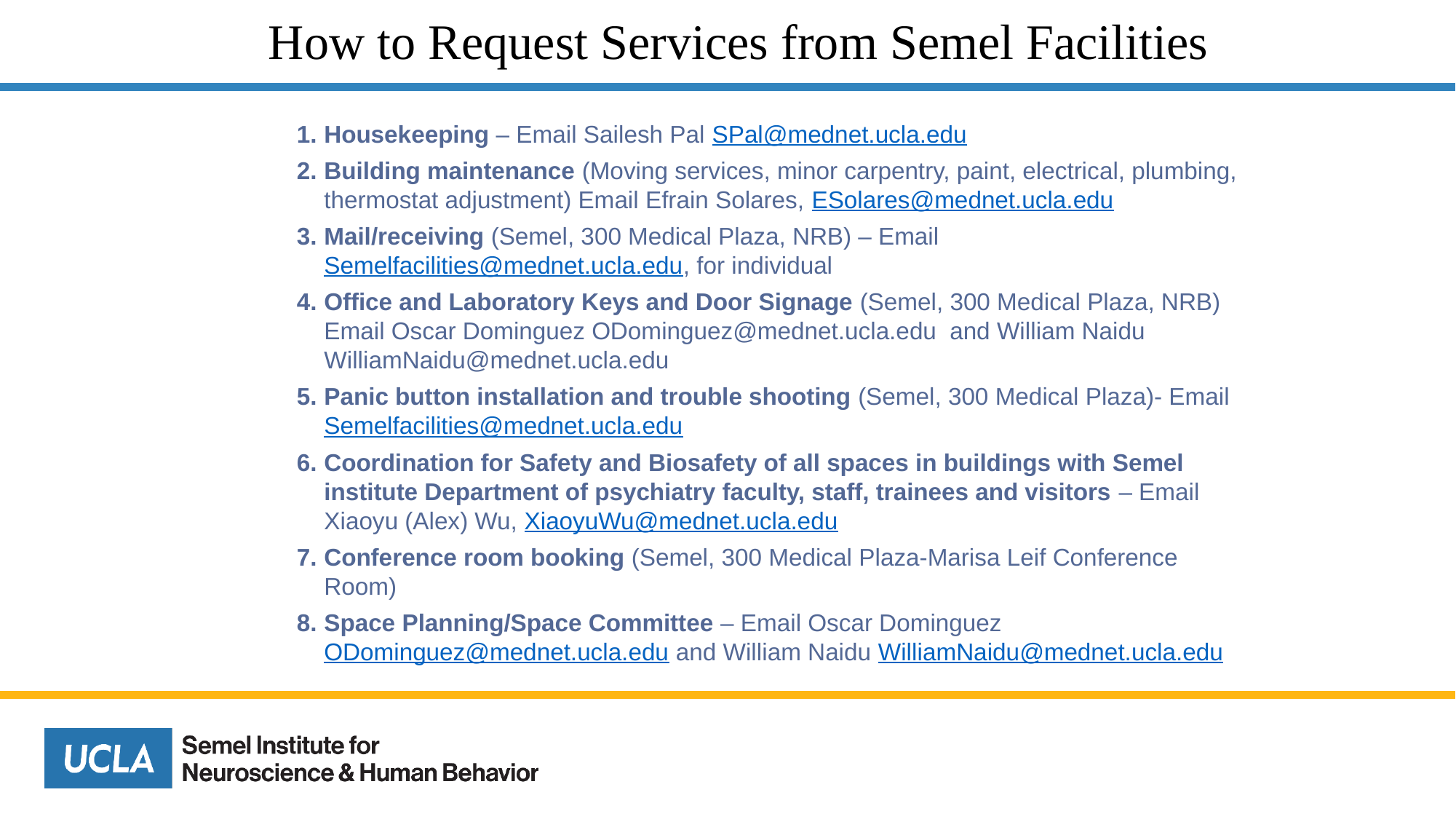

# How to Request Services from Semel Facilities
Housekeeping – Email Sailesh Pal SPal@mednet.ucla.edu
Building maintenance (Moving services, minor carpentry, paint, electrical, plumbing, thermostat adjustment) Email Efrain Solares, ESolares@mednet.ucla.edu
Mail/receiving (Semel, 300 Medical Plaza, NRB) – Email Semelfacilities@mednet.ucla.edu, for individual
Office and Laboratory Keys and Door Signage (Semel, 300 Medical Plaza, NRB) Email Oscar Dominguez ODominguez@mednet.ucla.edu  and William Naidu WilliamNaidu@mednet.ucla.edu
Panic button installation and trouble shooting (Semel, 300 Medical Plaza)- Email Semelfacilities@mednet.ucla.edu
Coordination for Safety and Biosafety of all spaces in buildings with Semel institute Department of psychiatry faculty, staff, trainees and visitors – Email Xiaoyu (Alex) Wu, XiaoyuWu@mednet.ucla.edu
Conference room booking (Semel, 300 Medical Plaza-Marisa Leif Conference Room)
Space Planning/Space Committee – Email Oscar Dominguez ODominguez@mednet.ucla.edu and William Naidu WilliamNaidu@mednet.ucla.edu